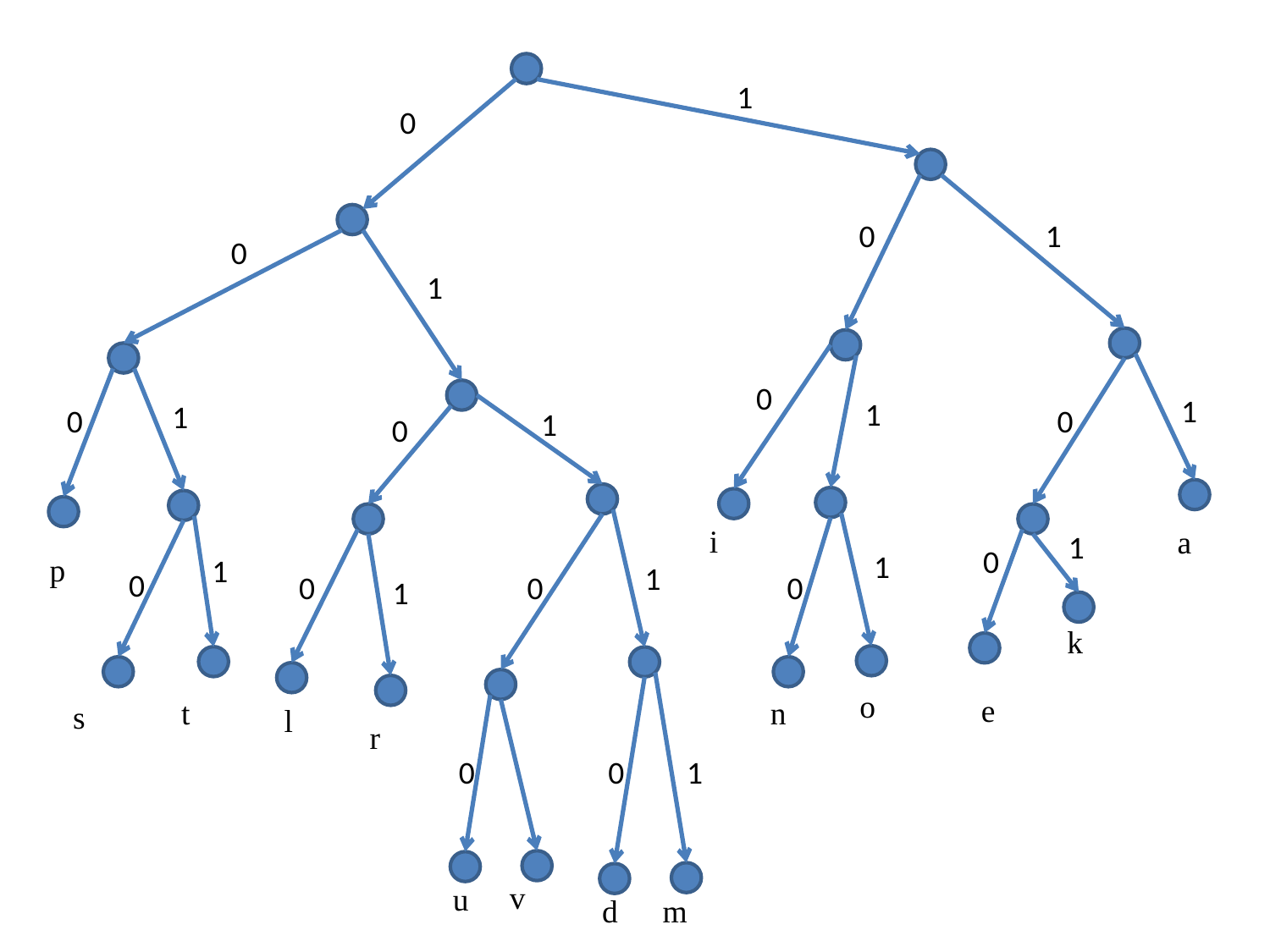

i

a

p

k

o
e
t
n
s
l
r

v
u
d
m
1
0
0
1
0
1
0
1
1
1
0
0
1
0
1
0
1
1
1
0
0
0
0
1
0
0
1